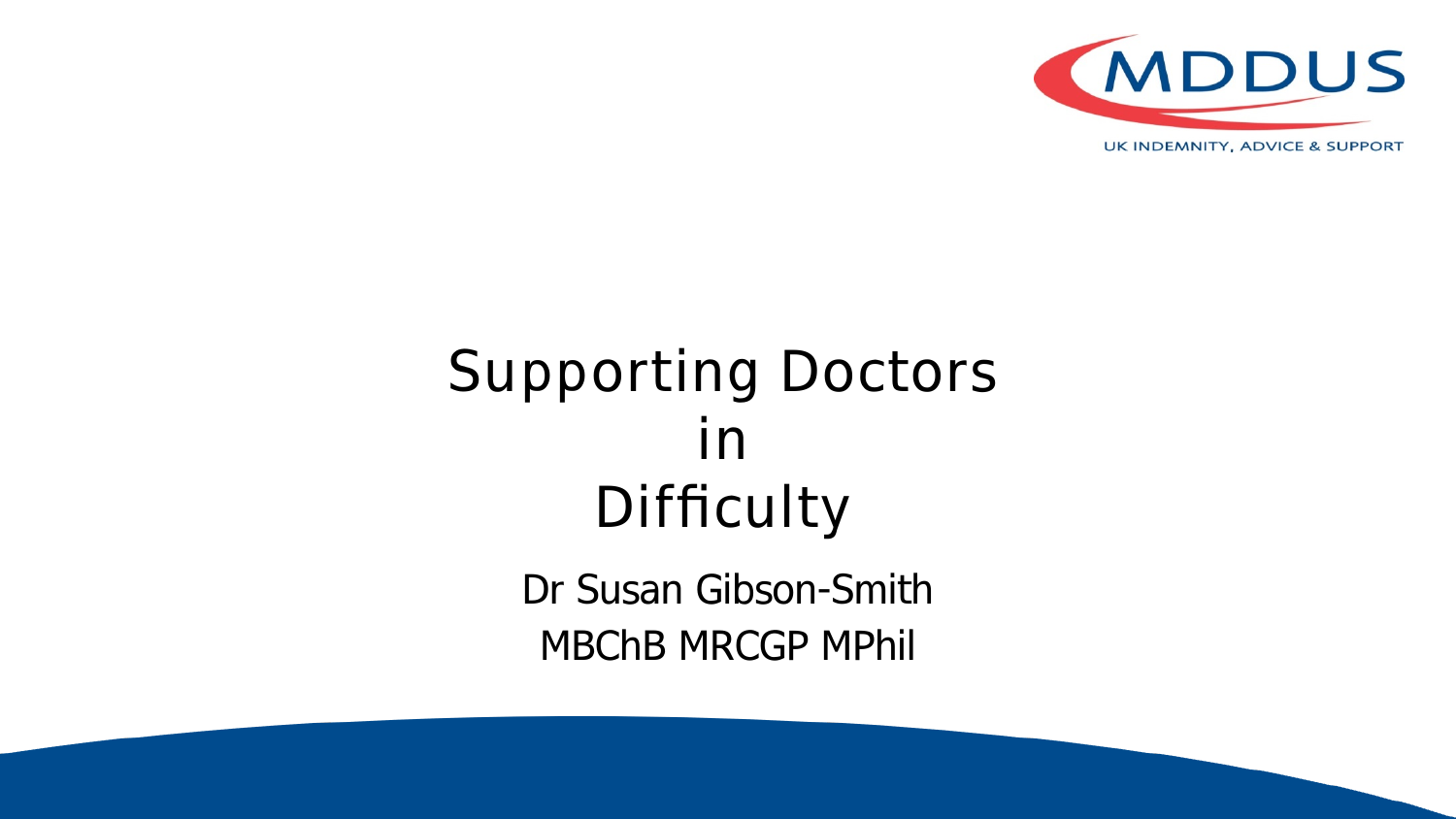

# Supporting Doctors in Difficulty
Dr Susan Gibson-Smith
MBChB MRCGP MPhil